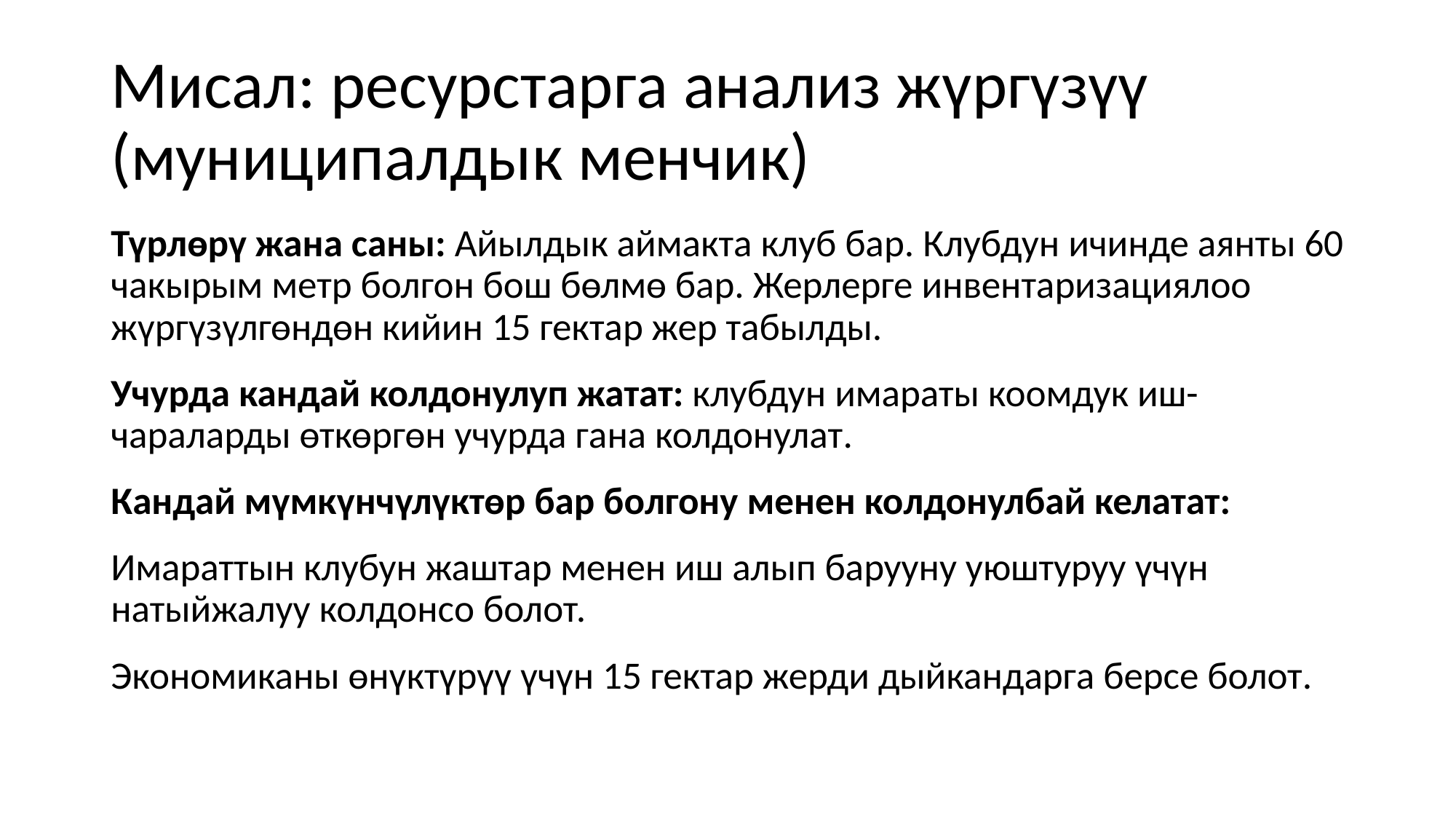

# Мисал: ресурстарга анализ жүргүзүү (муниципалдык менчик)
Түрлөрү жана саны: Айылдык аймакта клуб бар. Клубдун ичинде аянты 60 чакырым метр болгон бош бөлмө бар. Жерлерге инвентаризациялоо жүргүзүлгөндөн кийин 15 гектар жер табылды.
Учурда кандай колдонулуп жатат: клубдун имараты коомдук иш-чараларды өткөргөн учурда гана колдонулат.
Кандай мүмкүнчүлүктөр бар болгону менен колдонулбай келатат:
Имараттын клубун жаштар менен иш алып барууну уюштуруу үчүн натыйжалуу колдонсо болот.
Экономиканы өнүктүрүү үчүн 15 гектар жерди дыйкандарга берсе болот.